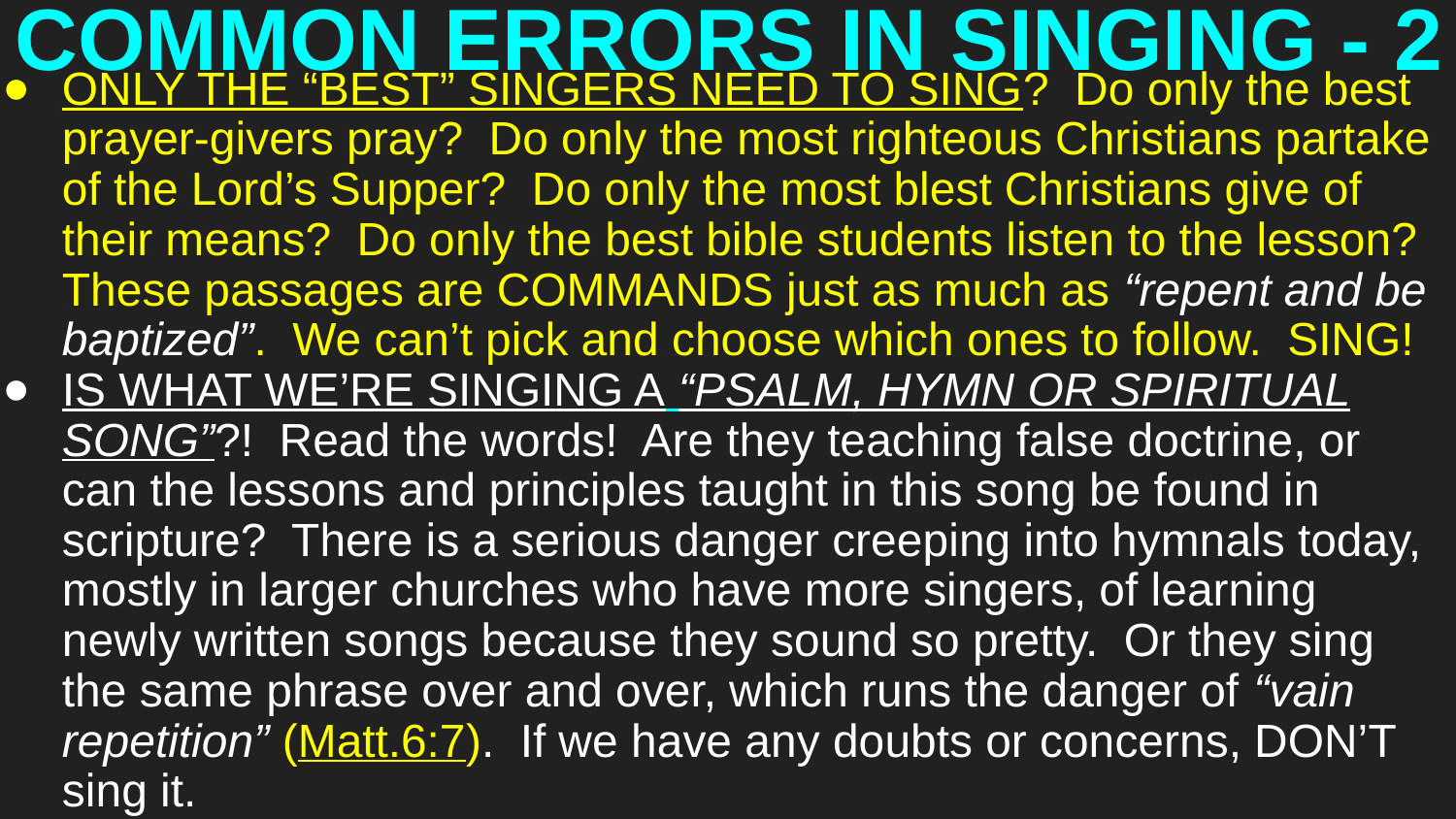

# COMMON ERRORS IN SINGING - 2
ONLY THE “BEST” SINGERS NEED TO SING?  Do only the best prayer-givers pray?  Do only the most righteous Christians partake of the Lord’s Supper?  Do only the most blest Christians give of their means?  Do only the best bible students listen to the lesson?  These passages are COMMANDS just as much as “repent and be baptized”.  We can’t pick and choose which ones to follow.  SING!
IS WHAT WE’RE SINGING A “PSALM, HYMN OR SPIRITUAL SONG”?!  Read the words!  Are they teaching false doctrine, or can the lessons and principles taught in this song be found in scripture?  There is a serious danger creeping into hymnals today, mostly in larger churches who have more singers, of learning newly written songs because they sound so pretty.  Or they sing the same phrase over and over, which runs the danger of “vain repetition” (Matt.6:7).  If we have any doubts or concerns, DON’T sing it.